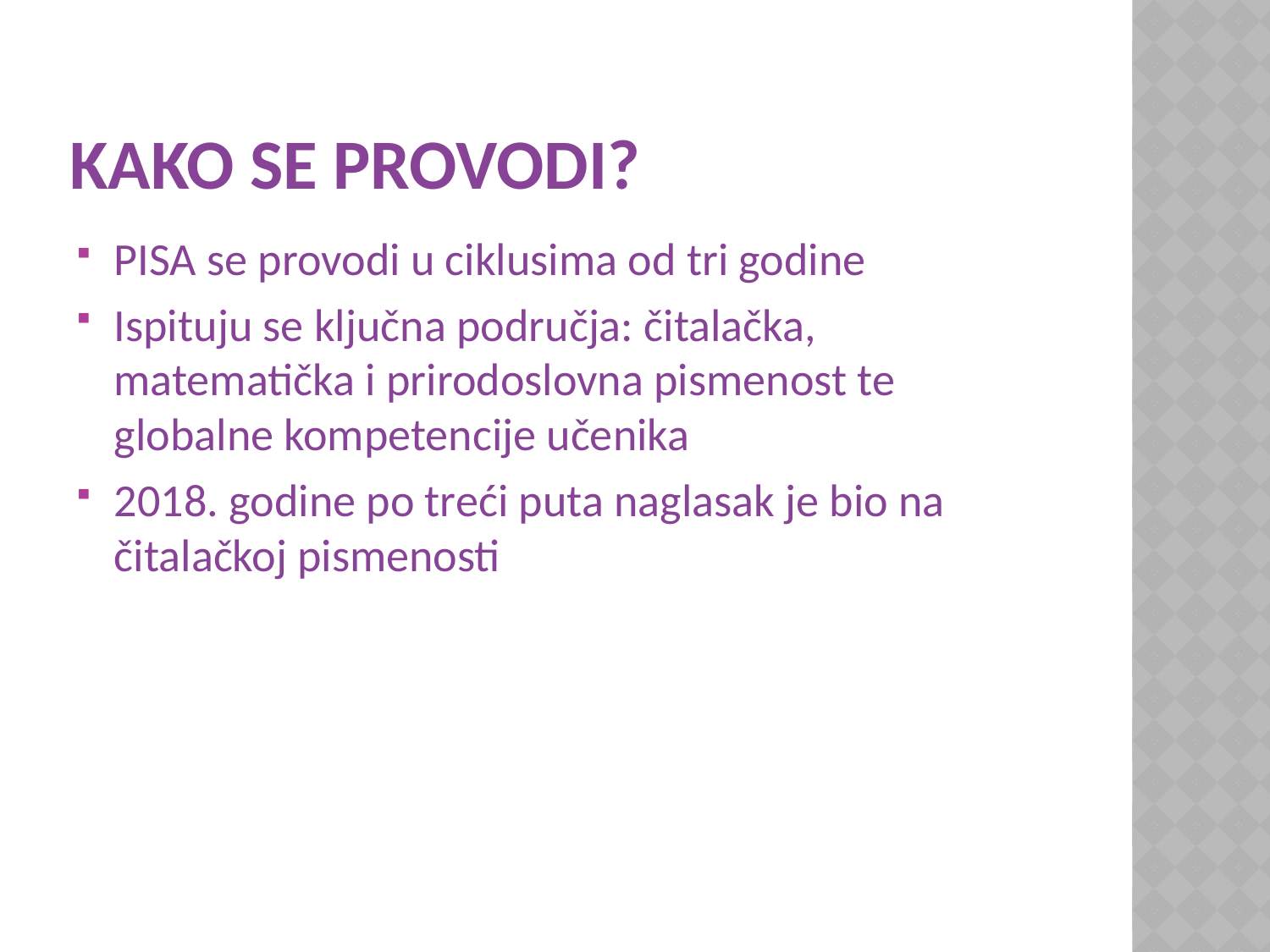

# KAKO SE PROVODI?
PISA se provodi u ciklusima od tri godine
Ispituju se ključna područja: čitalačka, matematička i prirodoslovna pismenost te globalne kompetencije učenika
2018. godine po treći puta naglasak je bio na čitalačkoj pismenosti